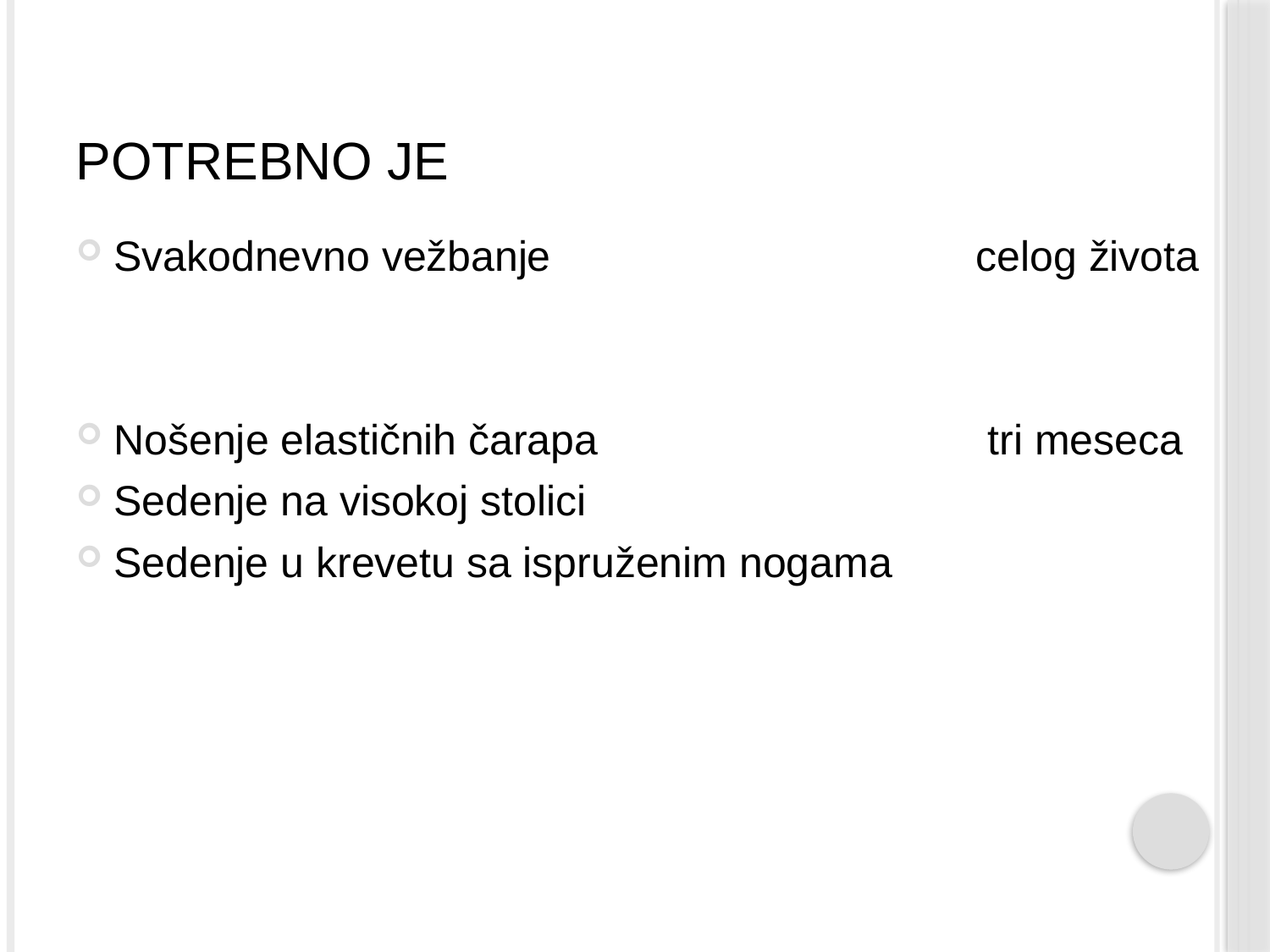

# Potrebno je
Svakodnevno vežbanje                                    celog života

Nošenje elastičnih čarapa                                 tri meseca
Sedenje na visokoj stolici
Sedenje u krevetu sa ispruženim nogama